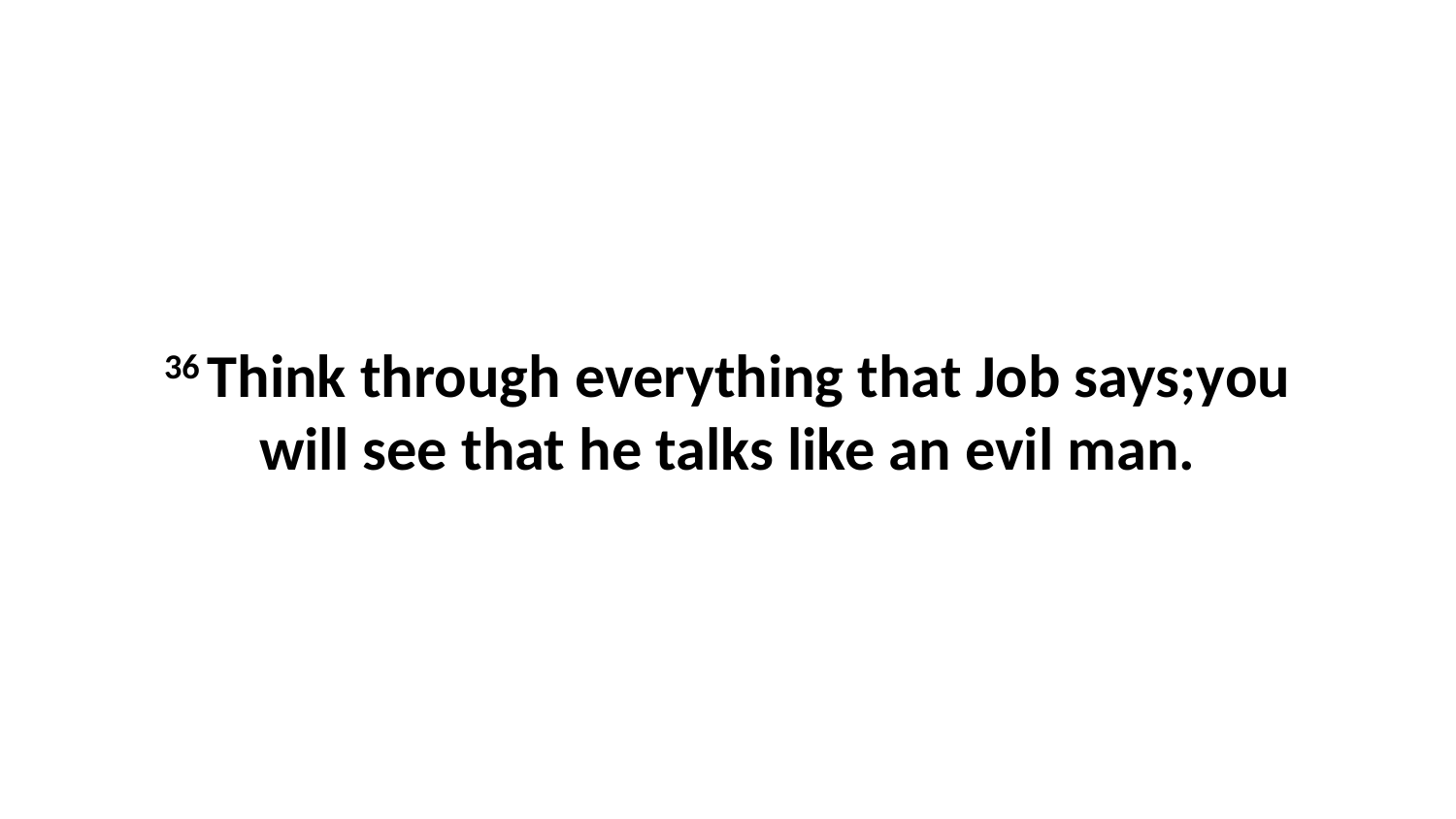

36 Think through everything that Job says;you will see that he talks like an evil man.